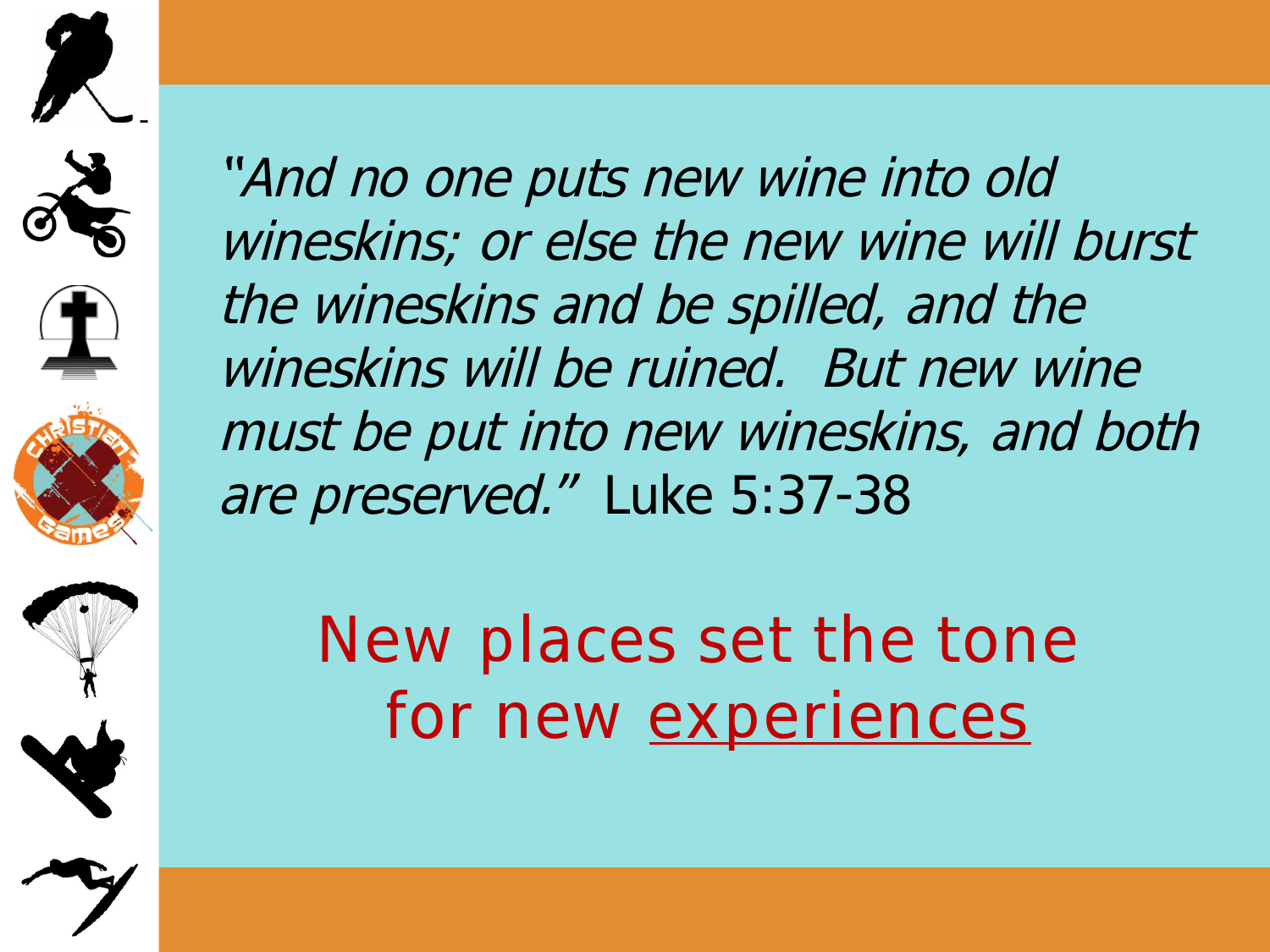

“And no one puts new wine into old wineskins; or else the new wine will burst the wineskins and be spilled, and the wineskins will be ruined.  But new wine must be put into new wineskins, and both are preserved.”  Luke 5:37-38

# New places set the tone for new experiences